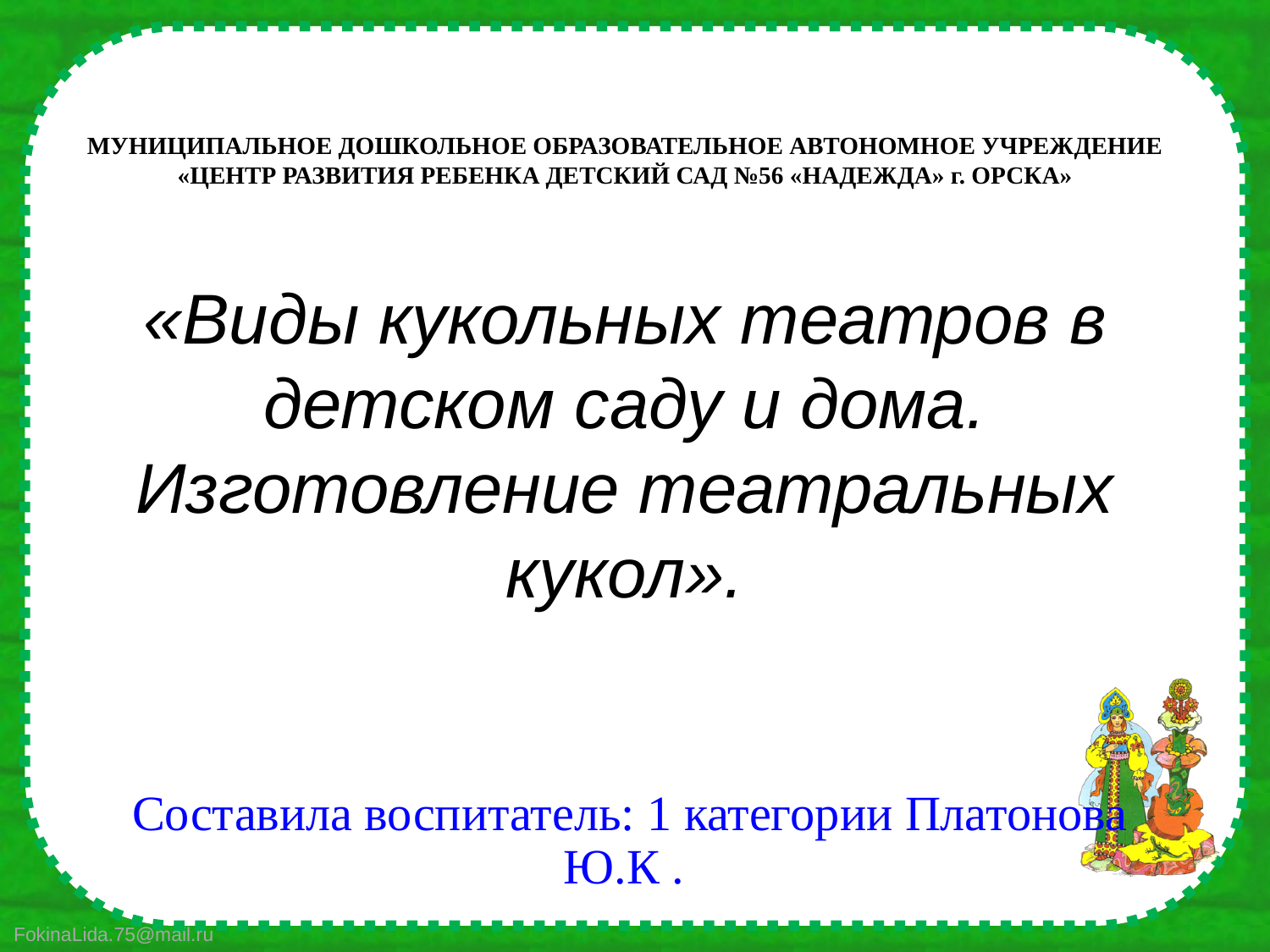

# МУНИЦИПАЛЬНОЕ ДОШКОЛЬНОЕ ОБРАЗОВАТЕЛЬНОЕ АВТОНОМНОЕ УЧРЕЖДЕНИЕ «ЦЕНТР РАЗВИТИЯ РЕБЕНКА ДЕТСКИЙ САД №56 «НАДЕЖДА» г. ОРСКА»   «Виды кукольных театров в детском саду и дома. Изготовление театральных кукол».

Составила воспитатель: 1 категории Платонова Ю.К .